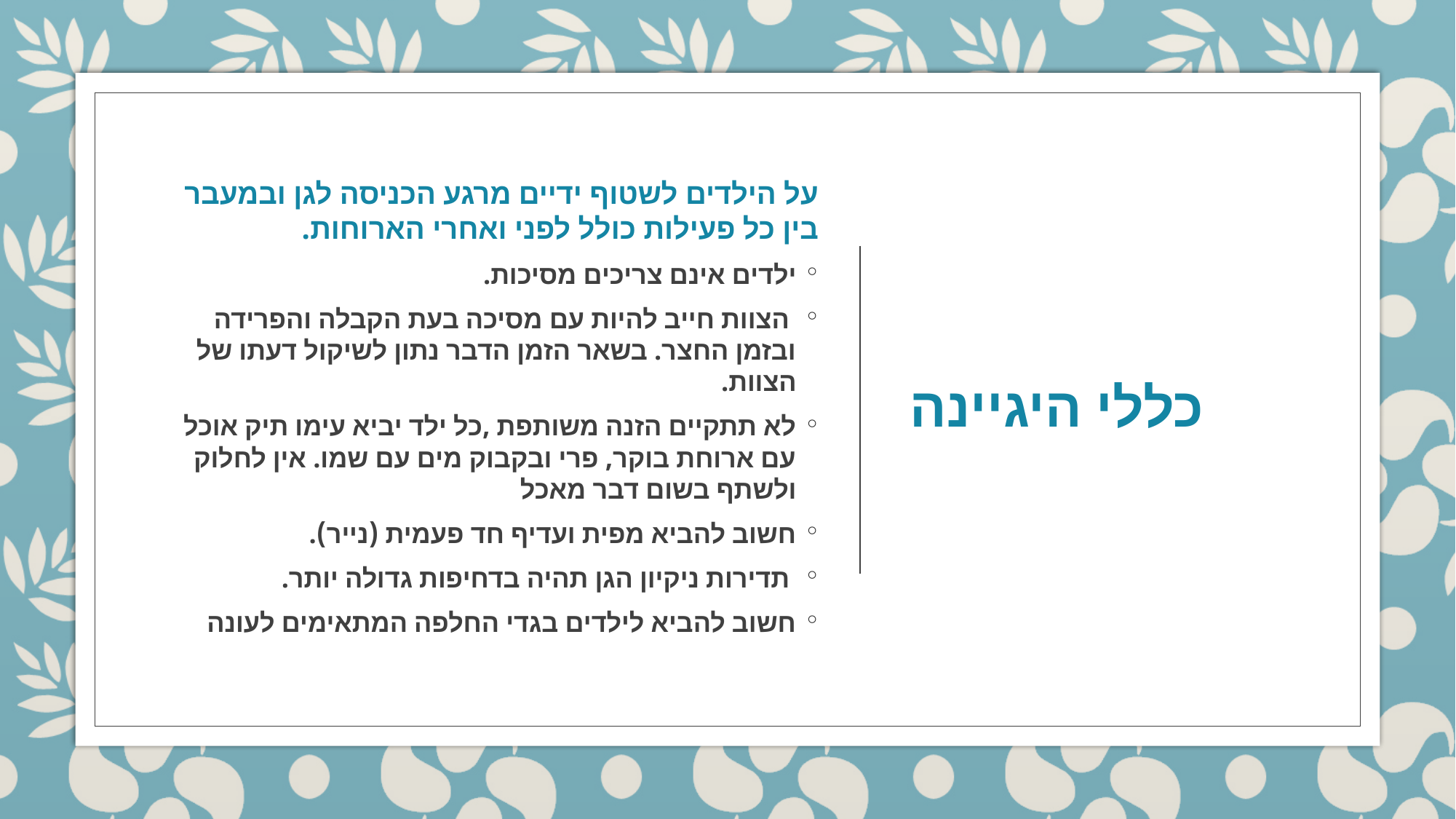

על הילדים לשטוף ידיים מרגע הכניסה לגן ובמעבר בין כל פעילות כולל לפני ואחרי הארוחות.
ילדים אינם צריכים מסיכות.
 הצוות חייב להיות עם מסיכה בעת הקבלה והפרידה ובזמן החצר. בשאר הזמן הדבר נתון לשיקול דעתו של הצוות.
לא תתקיים הזנה משותפת ,כל ילד יביא עימו תיק אוכל עם ארוחת בוקר, פרי ובקבוק מים עם שמו. אין לחלוק ולשתף בשום דבר מאכל
חשוב להביא מפית ועדיף חד פעמית (נייר).
 תדירות ניקיון הגן תהיה בדחיפות גדולה יותר.
חשוב להביא לילדים בגדי החלפה המתאימים לעונה

# כללי היגיינה